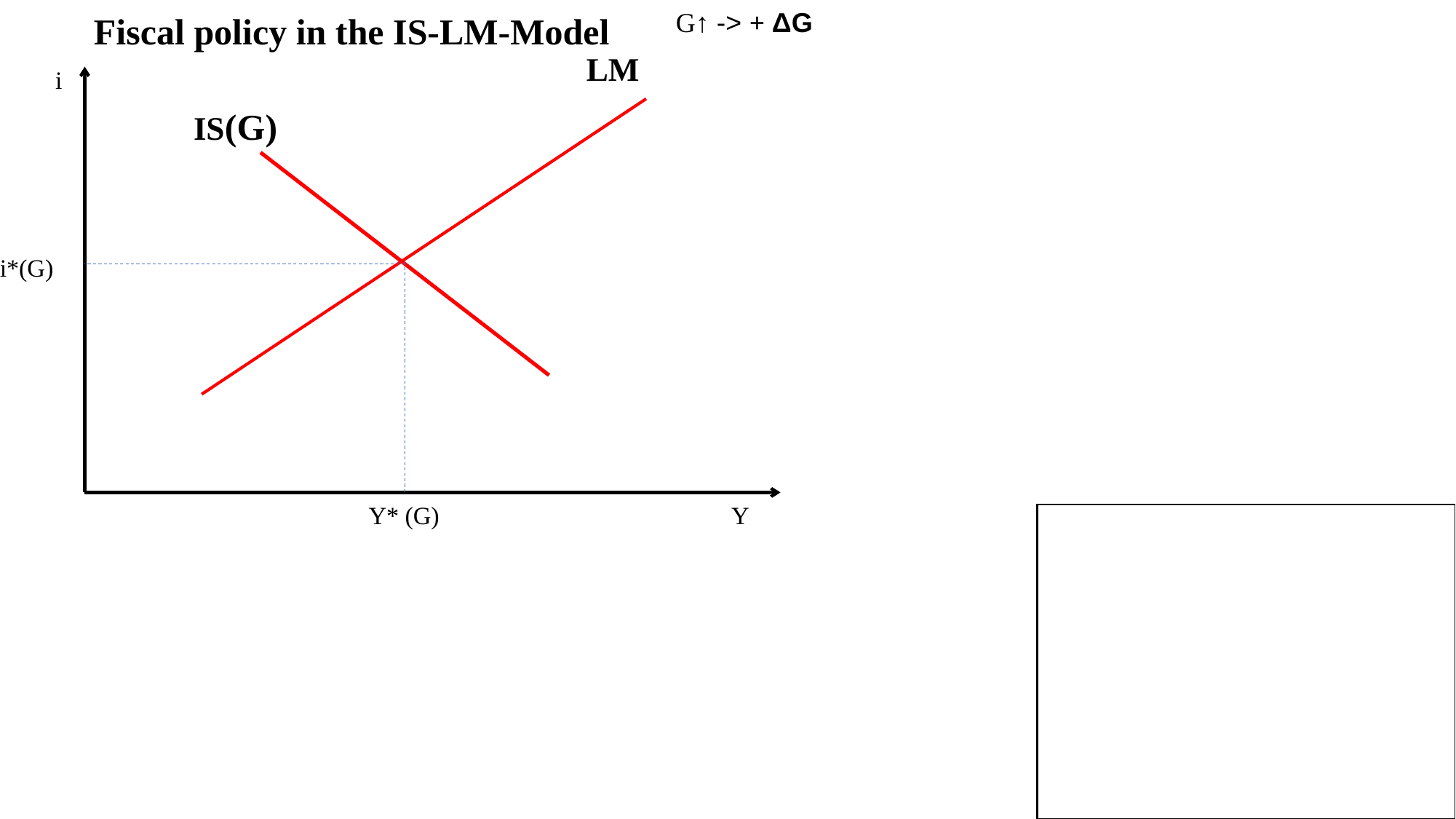

G↑ -> + ΔG

Fiscal policy in the IS-LM-Model
LM
i
IS(G)
i*(G)
Y* (G)
Y